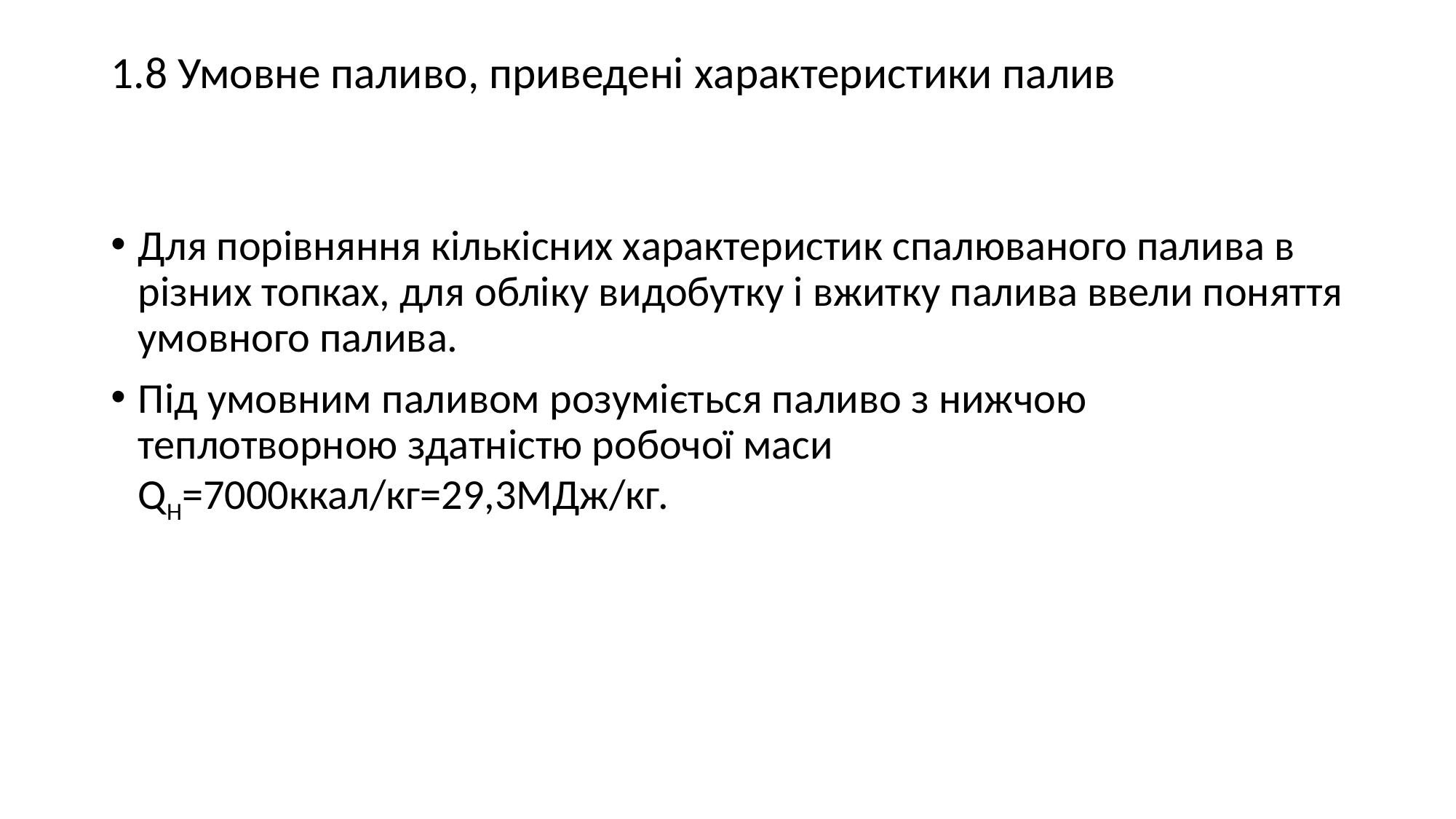

# 1.8 Умовне паливо, приведені характеристики палив
Для порівняння кількісних характеристик спалюваного палива в різних топках, для обліку видобутку і вжитку палива ввели поняття умовного палива.
Під умовним паливом розуміється паливо з нижчою теплотворною здатністю робочої маси  QH=7000ккал/кг=29,3МДж/кг.